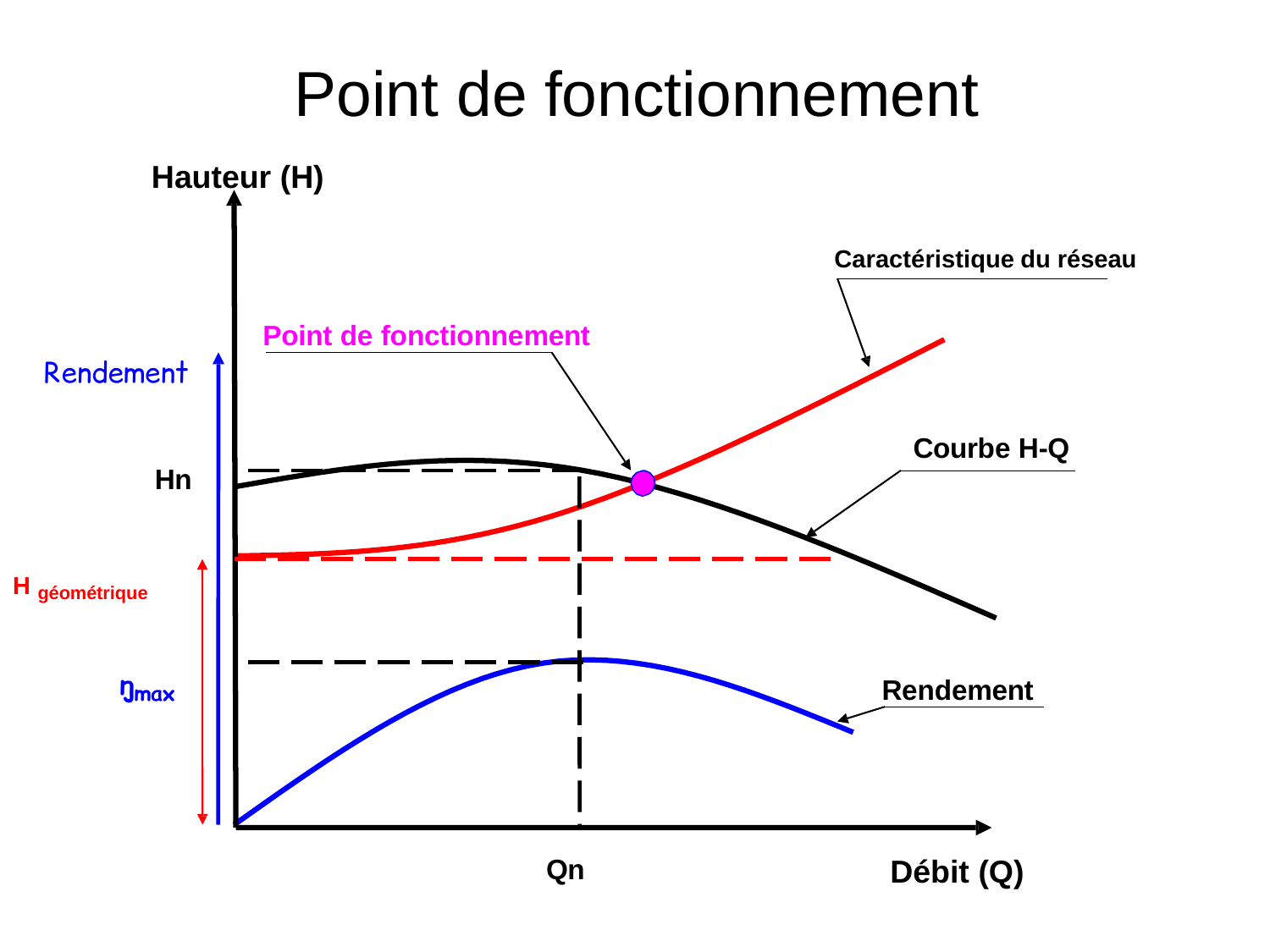

# Point de fonctionnement
Hauteur (H)

Caractéristique du réseau

Point de fonctionnement
Rendement

Hn

H géométrique

ŋmax

Courbe H-Q

Rendement

Qn
Débit (Q)